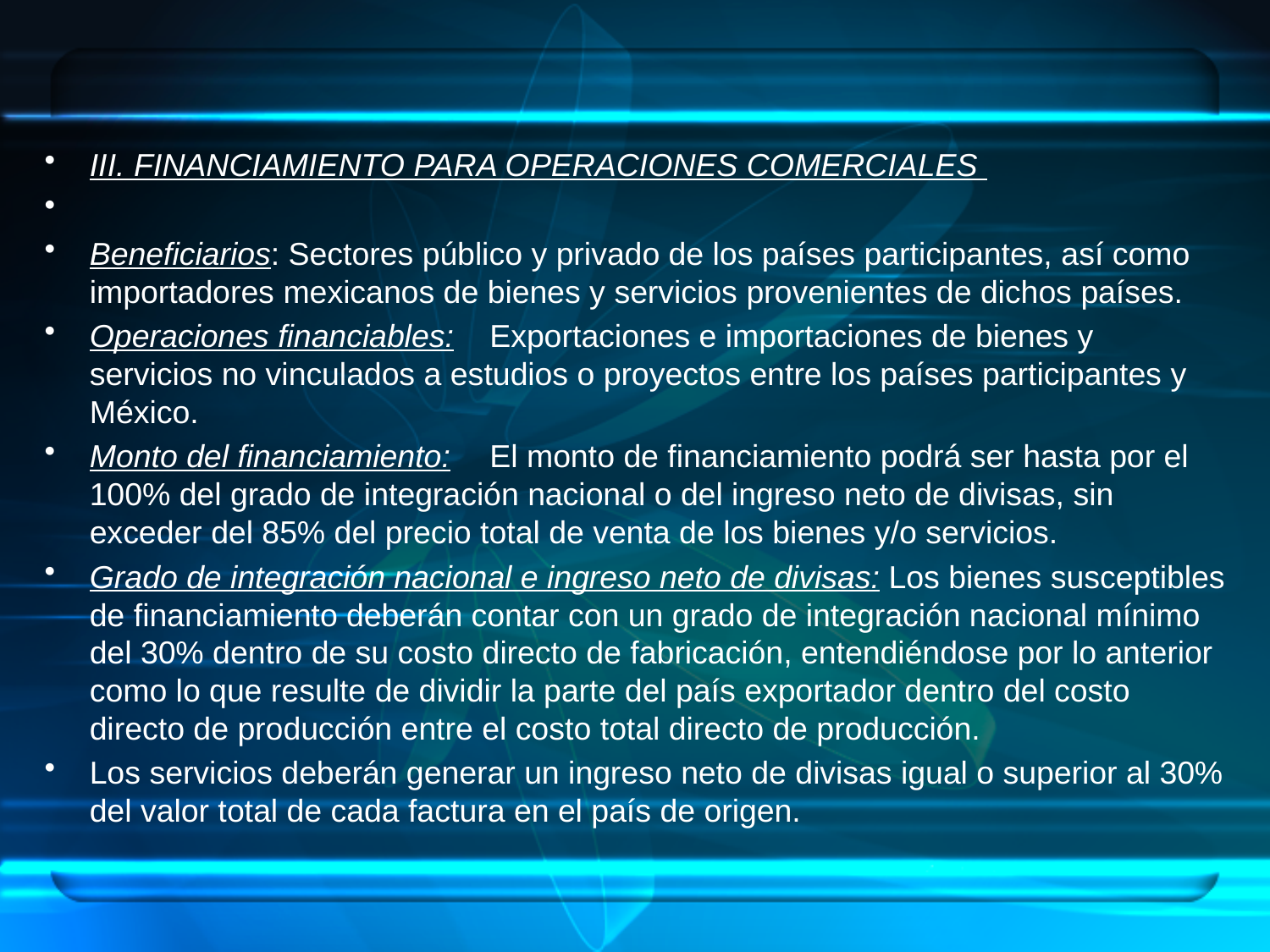

III. FINANCIAMIENTO PARA OPERACIONES COMERCIALES

Beneficiarios: Sectores público y privado de los países participantes, así como importadores mexicanos de bienes y servicios provenientes de dichos países.
Operaciones financiables:	Exportaciones e importaciones de bienes y servicios no vinculados a estudios o proyectos entre los países participantes y México.
Monto del financiamiento:	El monto de financiamiento podrá ser hasta por el 100% del grado de integración nacional o del ingreso neto de divisas, sin exceder del 85% del precio total de venta de los bienes y/o servicios.
Grado de integración nacional e ingreso neto de divisas: Los bienes susceptibles de financiamiento deberán contar con un grado de integración nacional mínimo del 30% dentro de su costo directo de fabricación, entendiéndose por lo anterior como lo que resulte de dividir la parte del país exportador dentro del costo directo de producción entre el costo total directo de producción.
Los servicios deberán generar un ingreso neto de divisas igual o superior al 30% del valor total de cada factura en el país de origen.